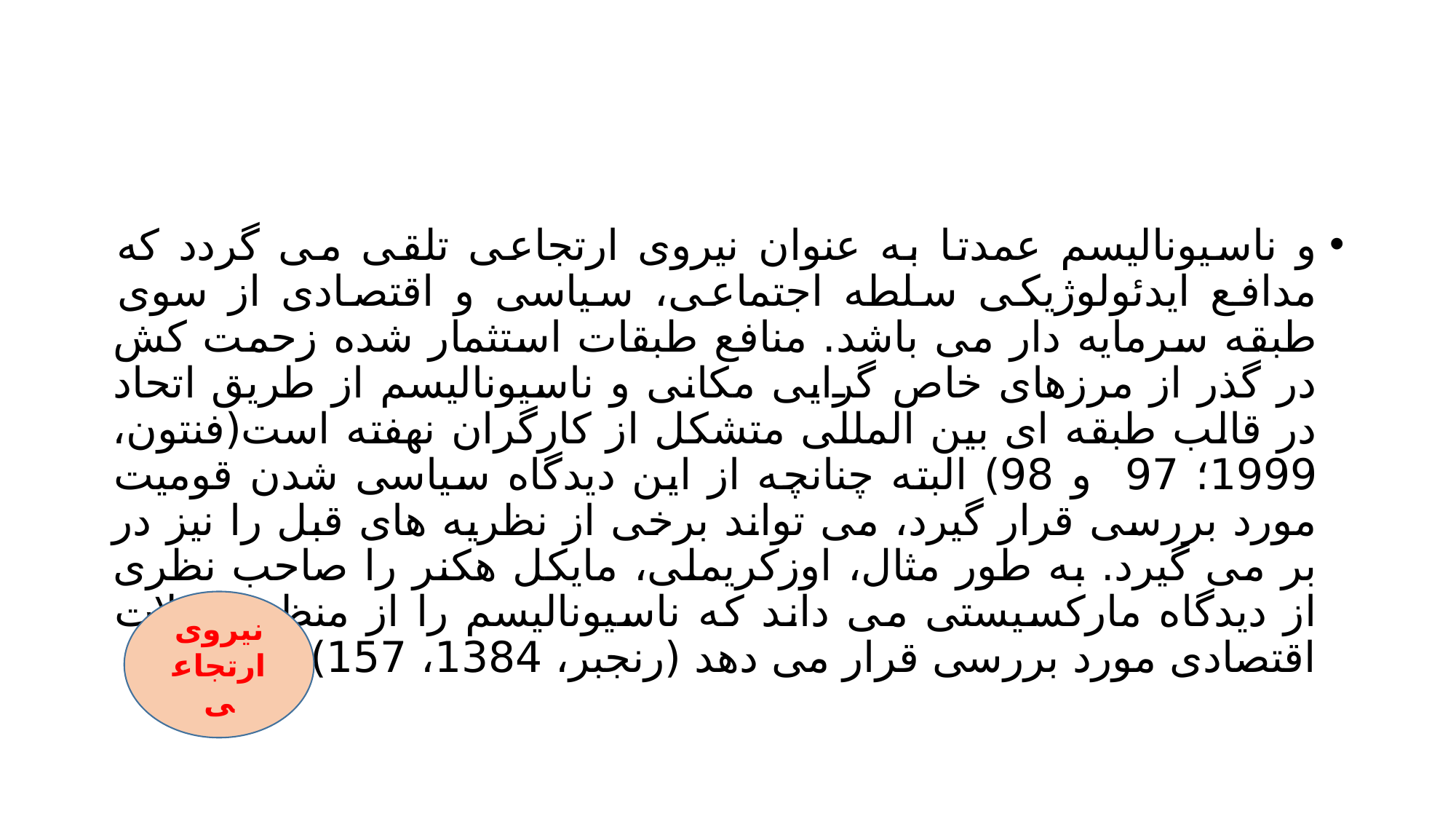

#
و ناسیونالیسم عمدتا به عنوان نیروی ارتجاعی تلقی می گردد که مدافع ایدئولوژیکی سلطه اجتماعی، سیاسی و اقتصادی از سوی طبقه سرمایه دار می باشد. منافع طبقات استثمار شده زحمت کش در گذر از مرزهای خاص گرایی مکانی و ناسیونالیسم از طریق اتحاد در قالب طبقه ای بین المللی متشکل از کارگران نهفته است(فنتون، 1999؛ 97  و 98) البته چنانچه از این دیدگاه سیاسی شدن قومیت مورد بررسی قرار گیرد، می تواند برخی از نظریه های قبل را نیز در بر می گیرد. به طور مثال، اوزکریملی، مایکل هکنر را صاحب نظری از دیدگاه مارکسیستی می داند که ناسیونالیسم را از منظر تحولات اقتصادی مورد بررسی قرار می دهد (رنجبر، 1384، 157)
نیروی ارتجاعی